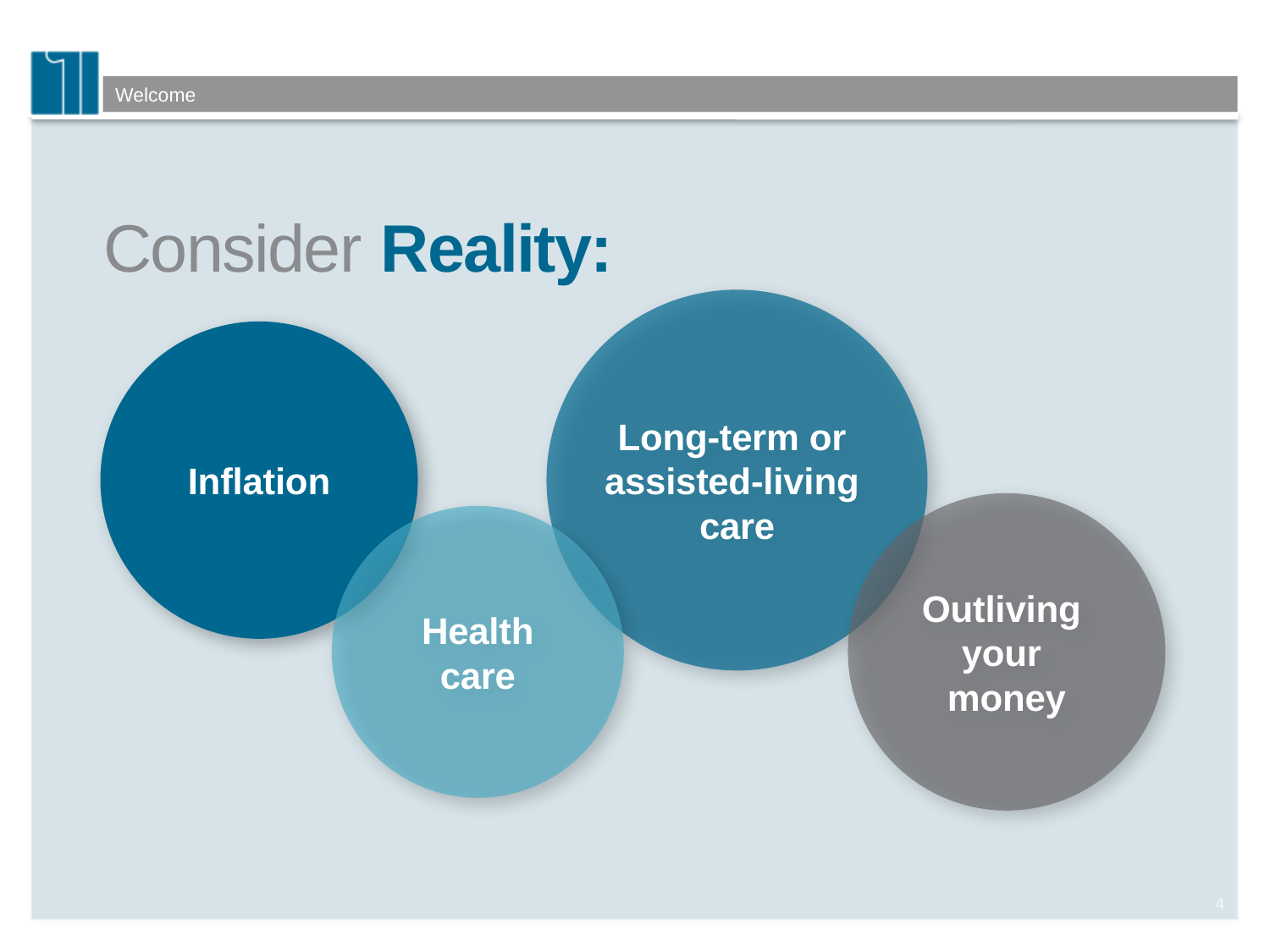

# Consider Reality:
Long-term or
assisted-living
care
Inflation
Outliving
your
money
Health
care